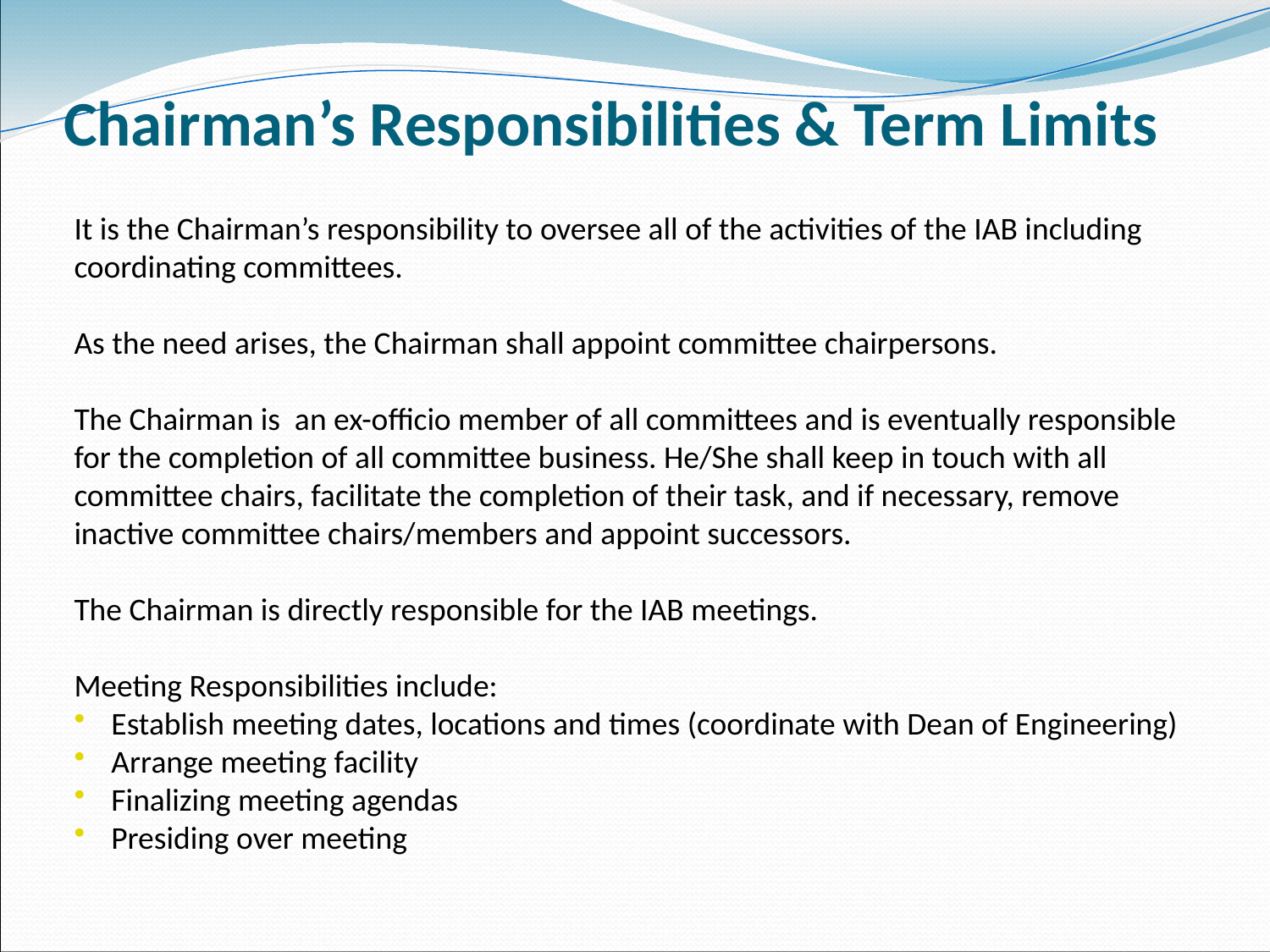

Chairman’s Responsibilities & Term Limits
It is the Chairman’s responsibility to oversee all of the activities of the IAB including
coordinating committees.

As the need arises, the Chairman shall appoint committee chairpersons.

The Chairman is  an ex-officio member of all committees and is eventually responsible for the completion of all committee business. He/She shall keep in touch with all committee chairs, facilitate the completion of their task, and if necessary, remove inactive committee chairs/members and appoint successors.

The Chairman is directly responsible for the IAB meetings.

Meeting Responsibilities include:
 Establish meeting dates, locations and times (coordinate with Dean of Engineering)
 Arrange meeting facility
 Finalizing meeting agendas
 Presiding over meeting